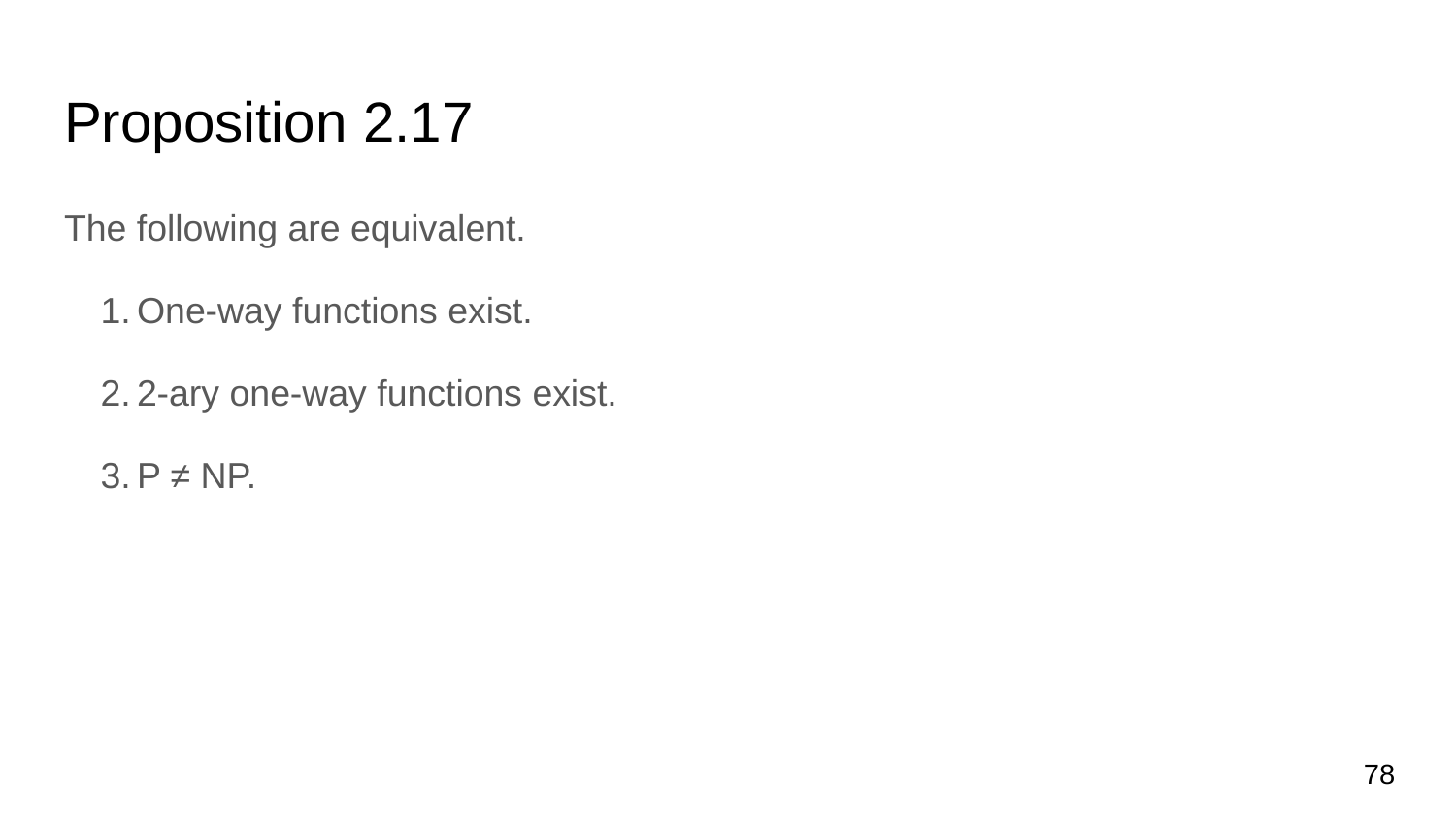

# Proposition 2.17
The following are equivalent.
One-way functions exist.
2-ary one-way functions exist.
P ≠ NP.
78